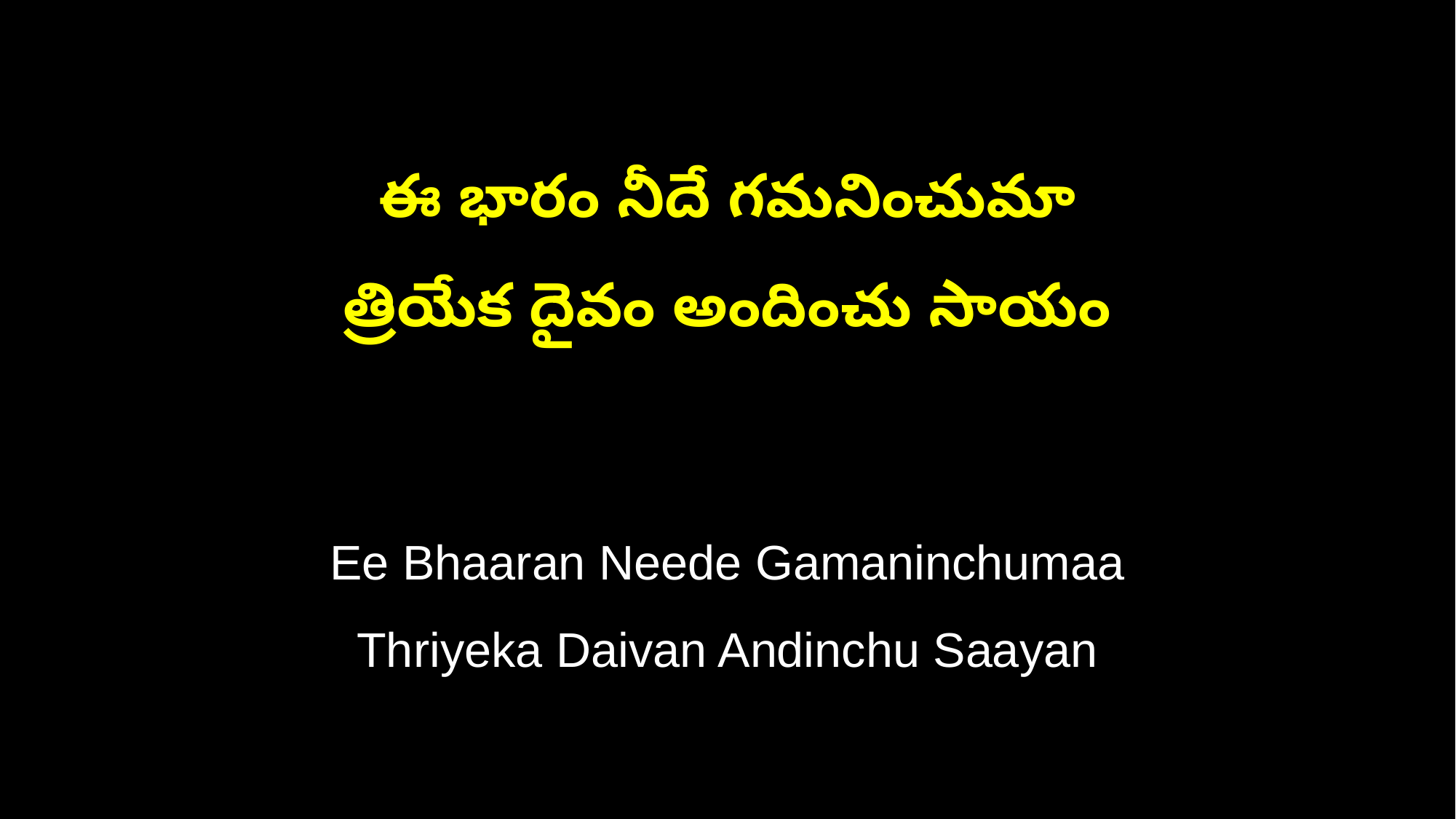

ఈ భారం నీదే గమనించుమా
త్రియేక దైవం అందించు సాయం
Ee Bhaaran Neede Gamaninchumaa
Thriyeka Daivan Andinchu Saayan